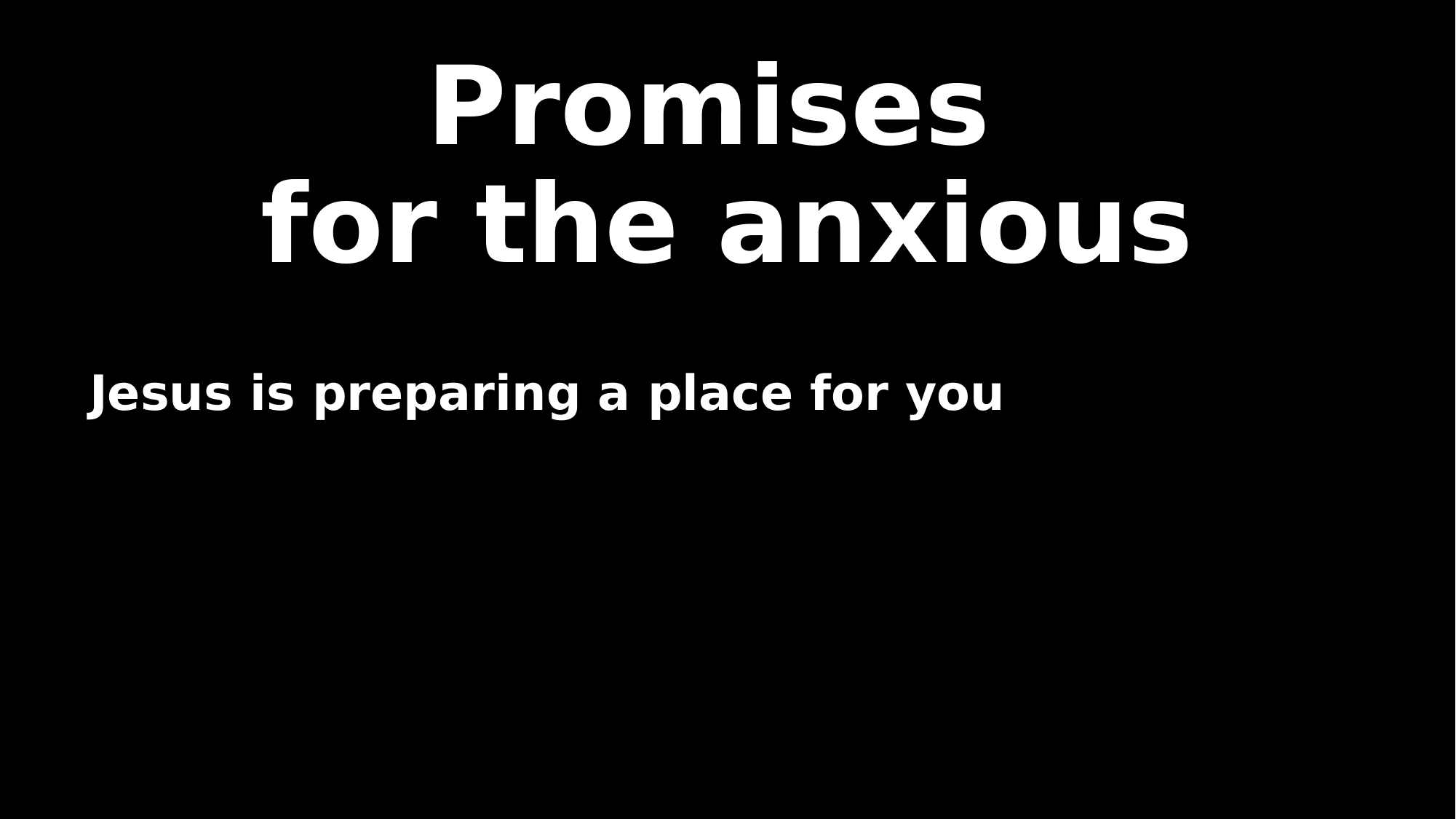

# Promises for the anxious
Jesus is preparing a place for you